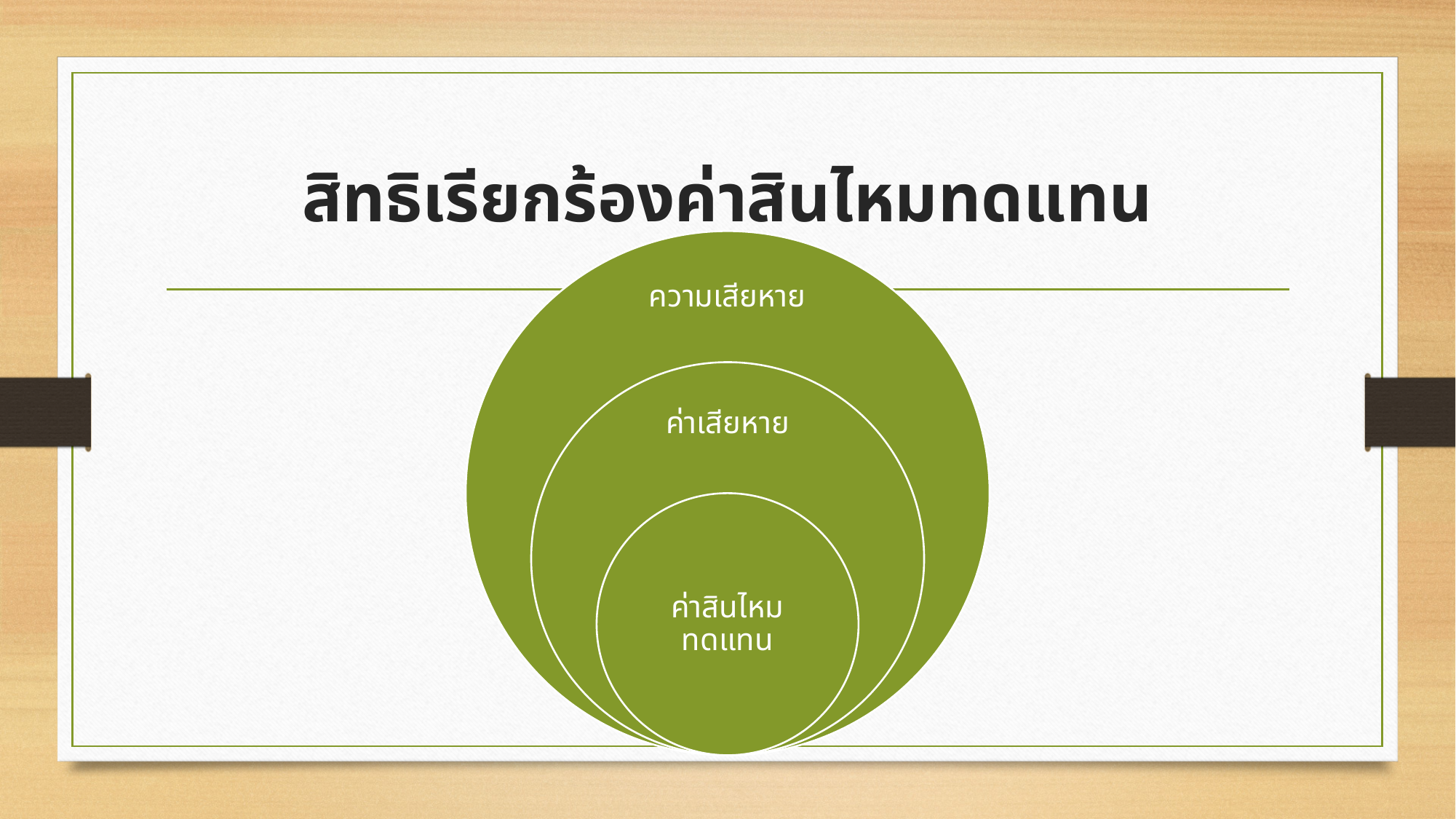

# สิทธิเรียกร้องค่าสินไหมทดแทน
ความเสียหาย
ค่าเสียหาย
ค่าสินไหมทดแทน